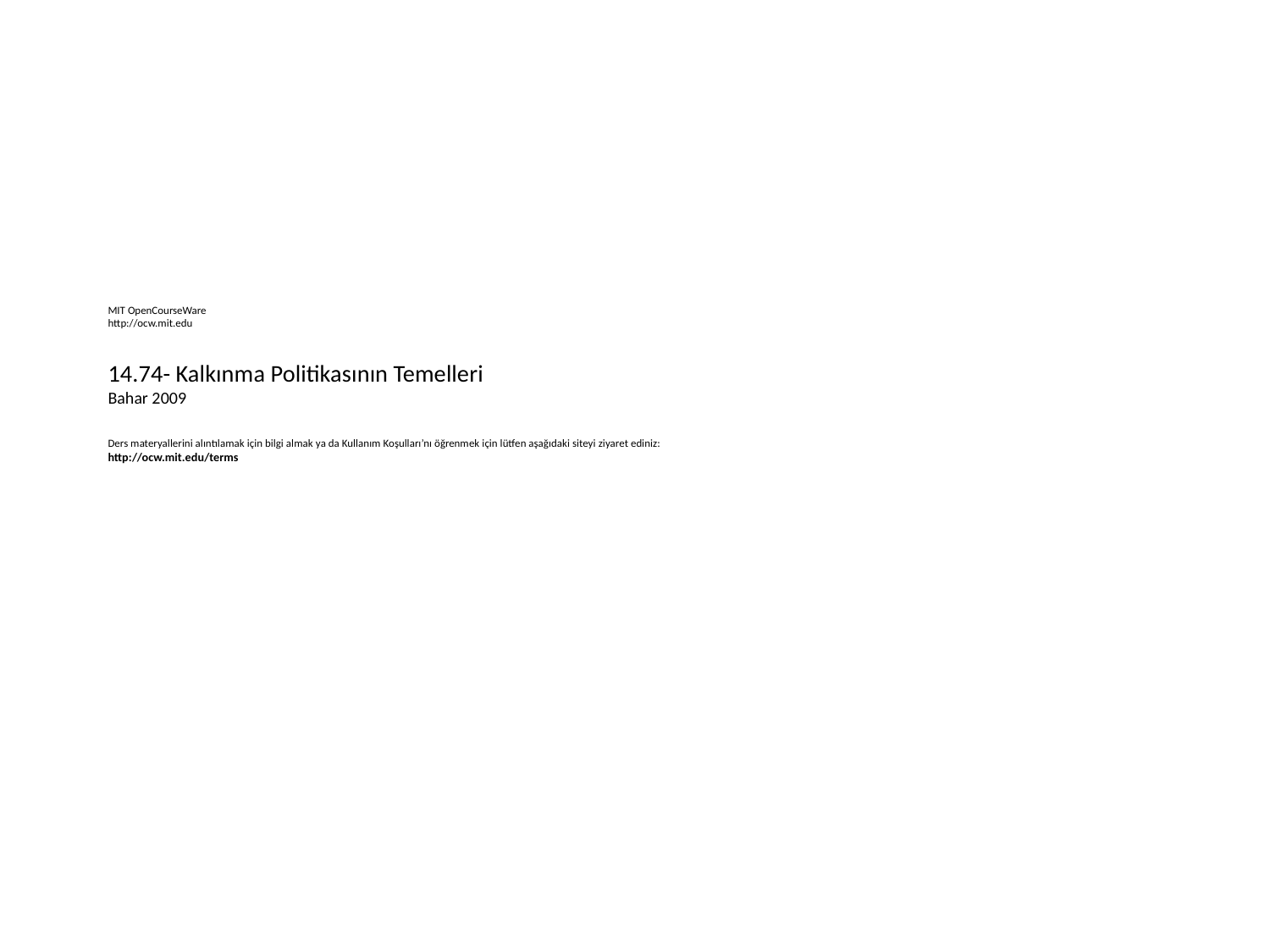

# MIT OpenCourseWare http://ocw.mit.edu 14.74- Kalkınma Politikasının Temelleri Bahar 2009 Ders materyallerini alıntılamak için bilgi almak ya da Kullanım Koşulları’nı öğrenmek için lütfen aşağıdaki siteyi ziyaret ediniz: http://ocw.mit.edu/terms